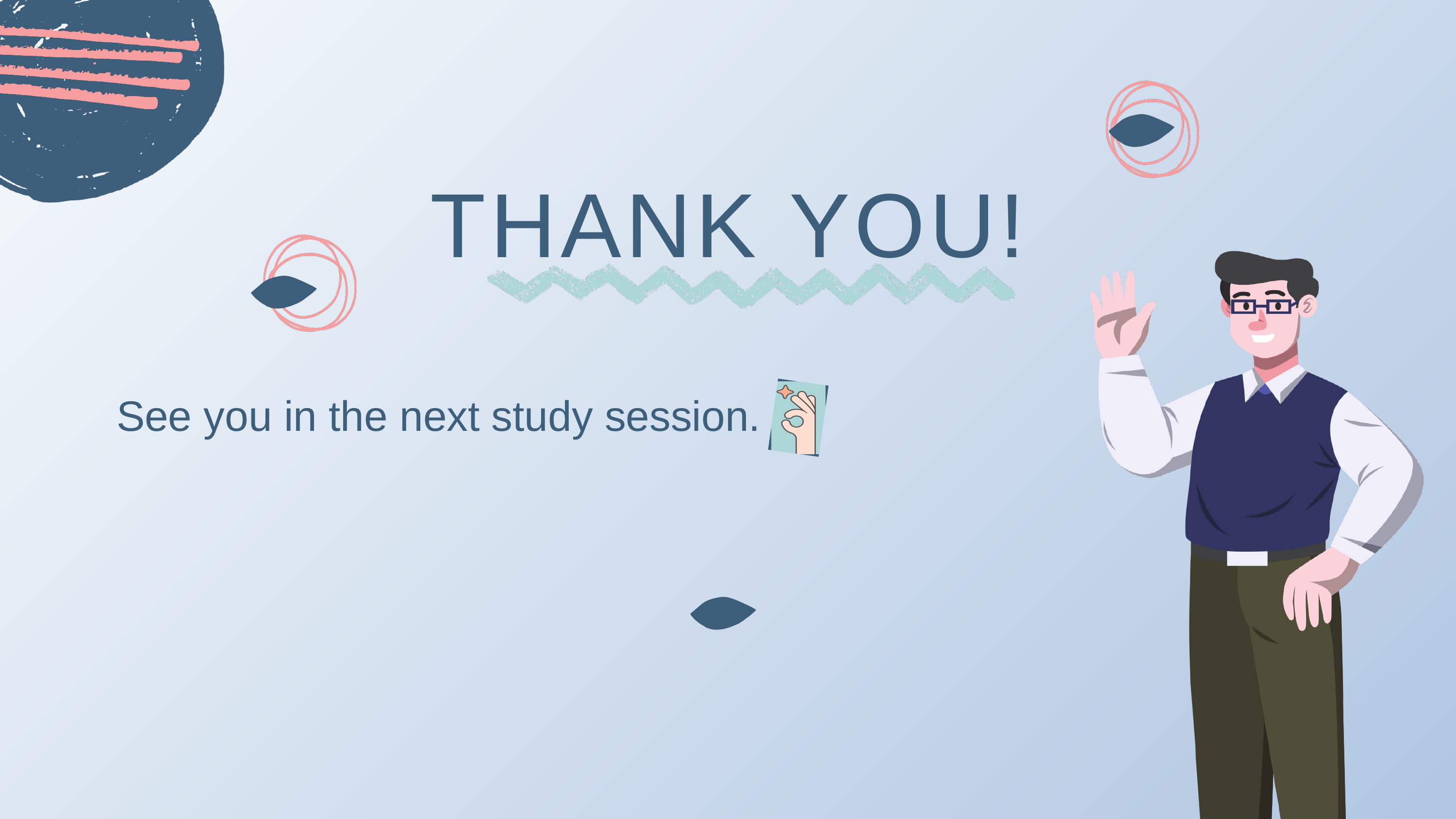

THANK YOU!

See you in the next study session.